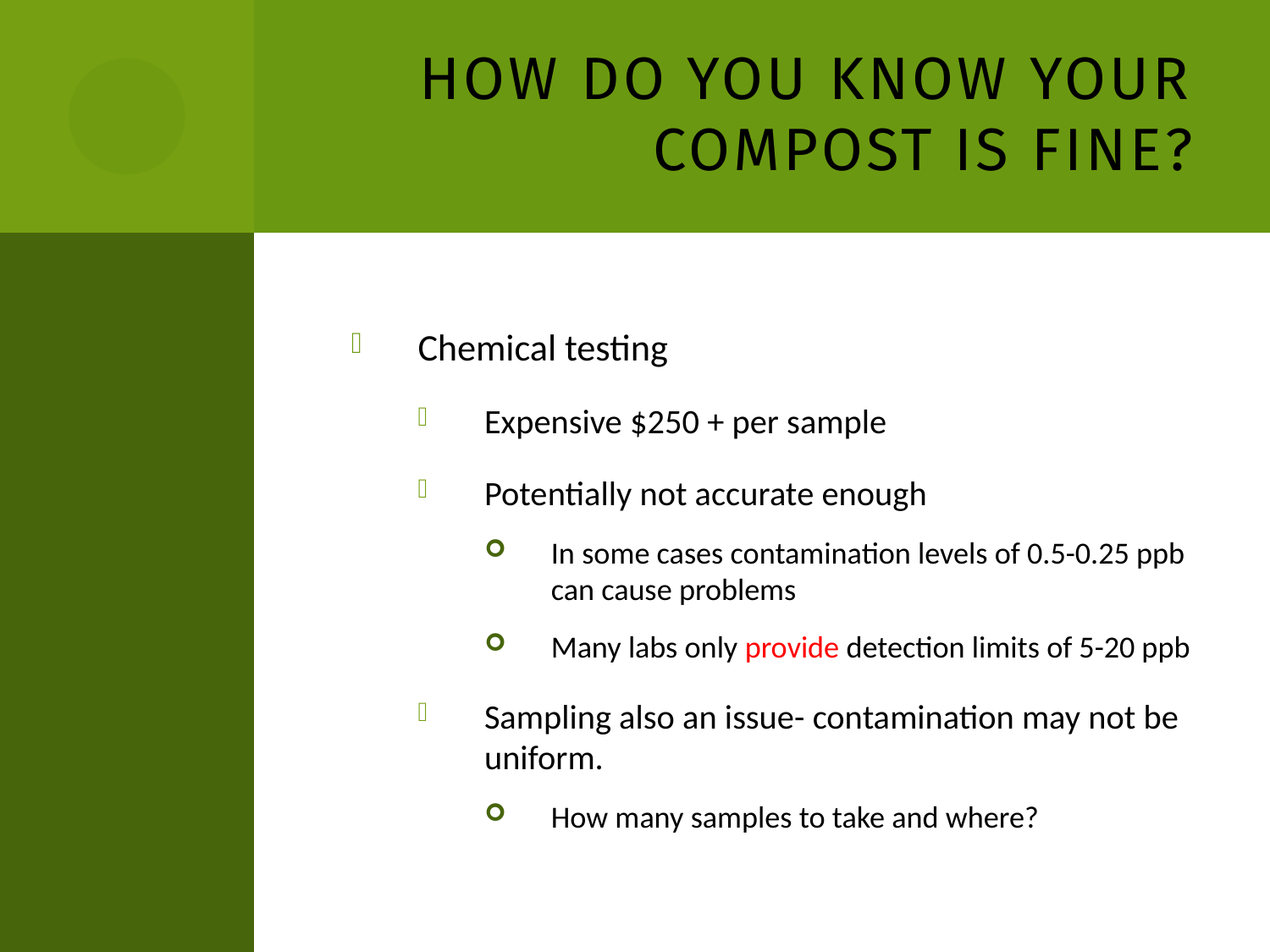

# How do you know your compost is fine?
Chemical testing
Expensive $250 + per sample
Potentially not accurate enough
In some cases contamination levels of 0.5-0.25 ppb can cause problems
Many labs only provide detection limits of 5-20 ppb
Sampling also an issue- contamination may not be uniform.
How many samples to take and where?